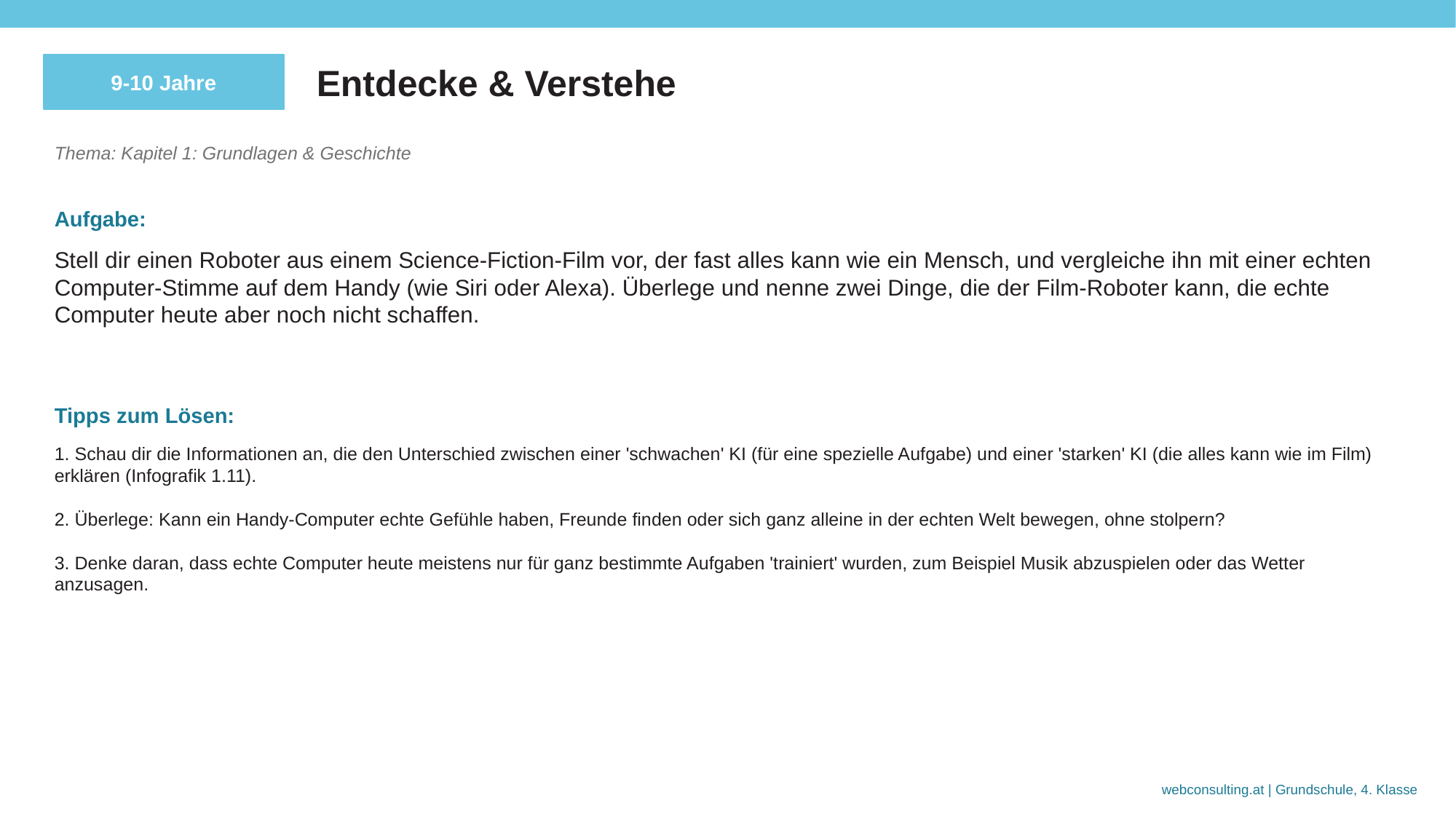

Entdecke & Verstehe

9-10 Jahre
Thema: Kapitel 1: Grundlagen & Geschichte
Aufgabe:
Stell dir einen Roboter aus einem Science-Fiction-Film vor, der fast alles kann wie ein Mensch, und vergleiche ihn mit einer echten Computer-Stimme auf dem Handy (wie Siri oder Alexa). Überlege und nenne zwei Dinge, die der Film-Roboter kann, die echte Computer heute aber noch nicht schaffen.
Tipps zum Lösen:
1. Schau dir die Informationen an, die den Unterschied zwischen einer 'schwachen' KI (für eine spezielle Aufgabe) und einer 'starken' KI (die alles kann wie im Film) erklären (Infografik 1.11).

2. Überlege: Kann ein Handy-Computer echte Gefühle haben, Freunde finden oder sich ganz alleine in der echten Welt bewegen, ohne stolpern?

3. Denke daran, dass echte Computer heute meistens nur für ganz bestimmte Aufgaben 'trainiert' wurden, zum Beispiel Musik abzuspielen oder das Wetter anzusagen.

webconsulting.at | Grundschule, 4. Klasse